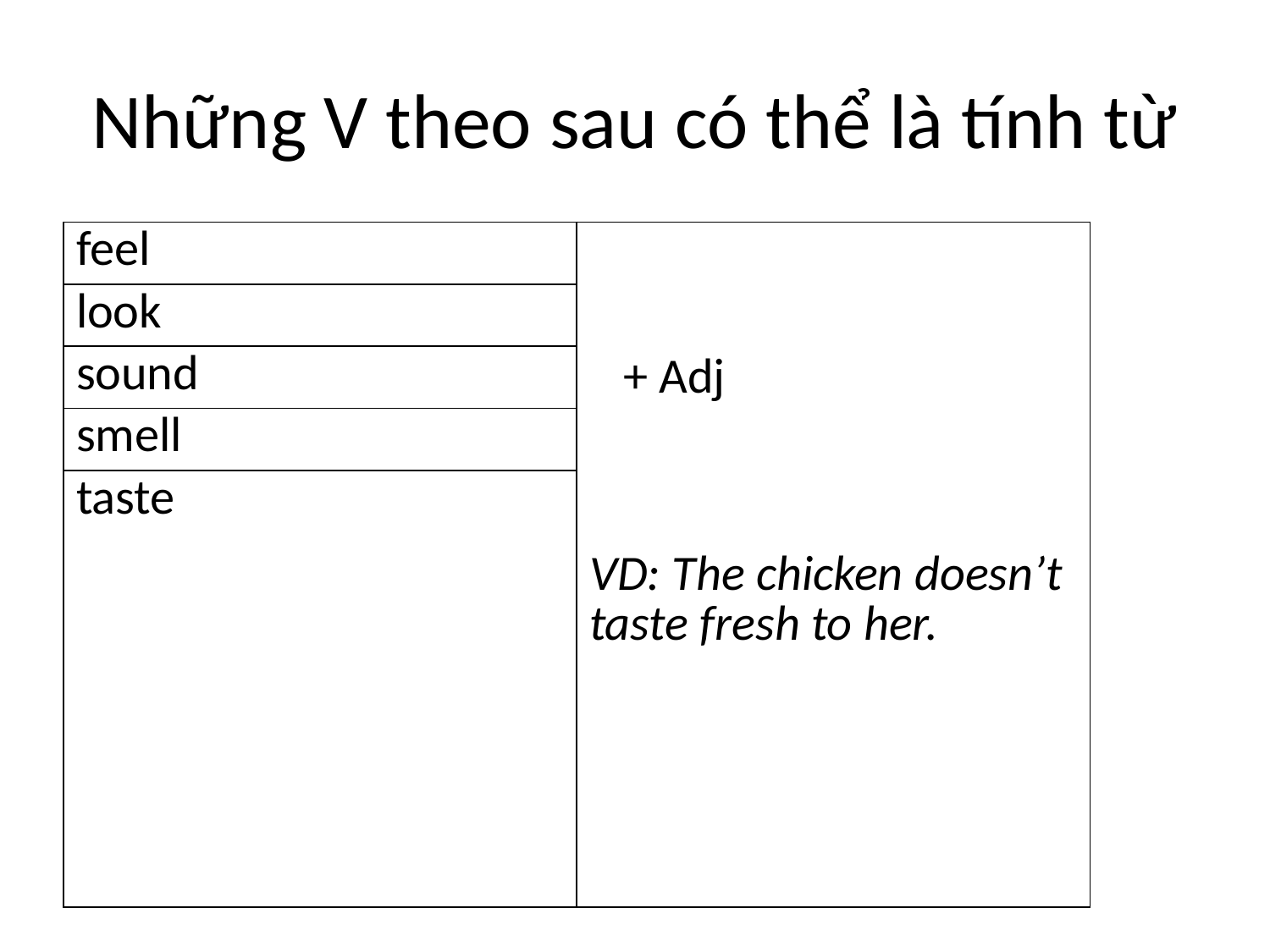

# Những V theo sau có thể là tính từ
| feel | + Adj VD: The chicken doesn’t taste fresh to her. |
| --- | --- |
| look |  |
| sound |  |
| smell |  |
| taste |  |